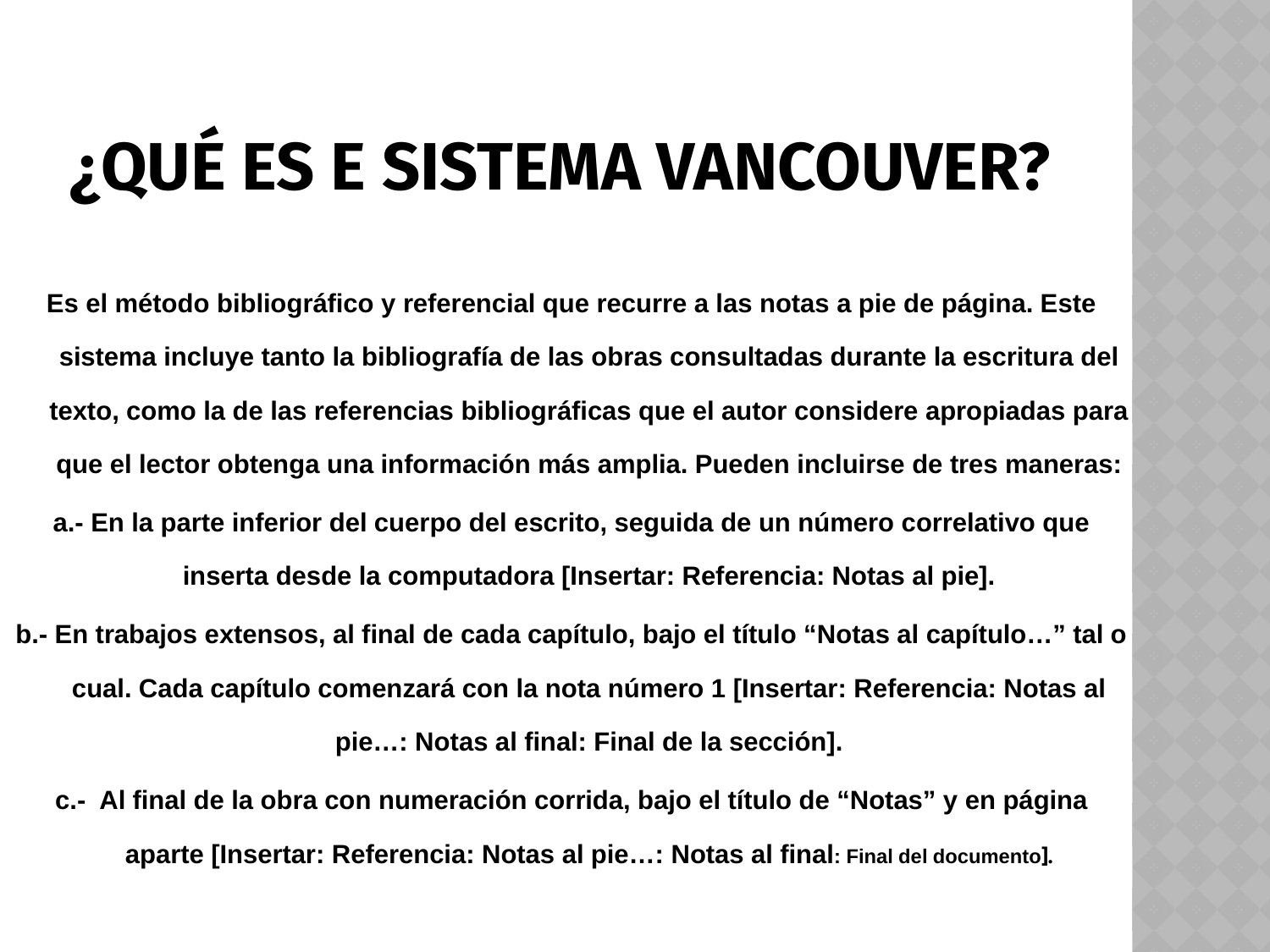

# ¿Qué es e sistema Vancouver?
Es el método bibliográfico y referencial que recurre a las notas a pie de página. Este sistema incluye tanto la bibliografía de las obras consultadas durante la escritura del texto, como la de las referencias bibliográficas que el autor considere apropiadas para que el lector obtenga una información más amplia. Pueden incluirse de tres maneras:
a.- En la parte inferior del cuerpo del escrito, seguida de un número correlativo que inserta desde la computadora [Insertar: Referencia: Notas al pie].
b.- En trabajos extensos, al final de cada capítulo, bajo el título “Notas al capítulo…” tal o cual. Cada capítulo comenzará con la nota número 1 [Insertar: Referencia: Notas al pie…: Notas al final: Final de la sección].
c.-  Al final de la obra con numeración corrida, bajo el título de “Notas” y en página aparte [Insertar: Referencia: Notas al pie…: Notas al final: Final del documento].